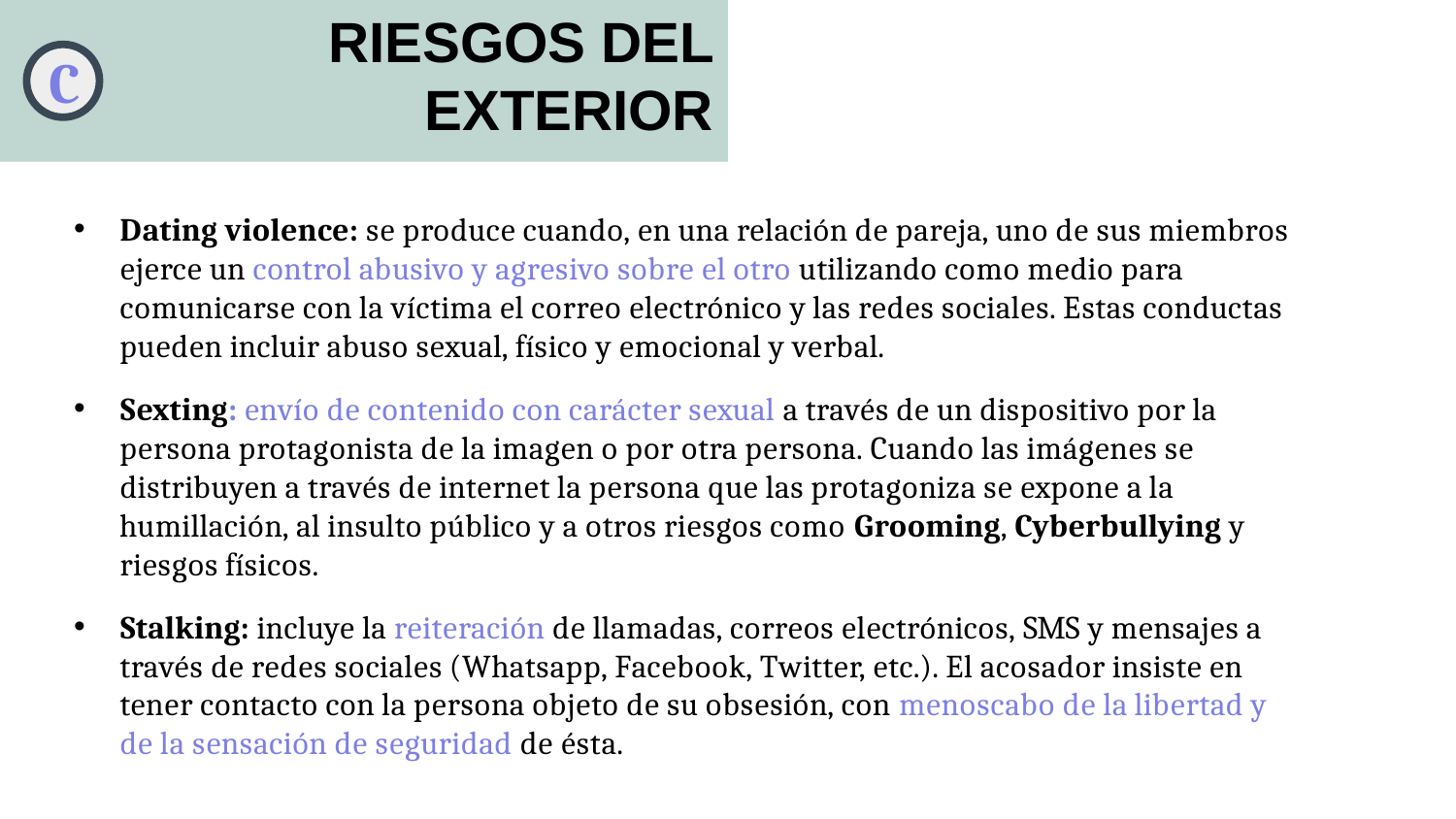

RIESGOS DEL EXTERIOR

C
Dating violence: se produce cuando, en una relación de pareja, uno de sus miembros ejerce un control abusivo y agresivo sobre el otro utilizando como medio para comunicarse con la víctima el correo electrónico y las redes sociales. Estas conductas pueden incluir abuso sexual, físico y emocional y verbal.
Sexting: envío de contenido con carácter sexual a través de un dispositivo por la persona protagonista de la imagen o por otra persona. Cuando las imágenes se distribuyen a través de internet la persona que las protagoniza se expone a la humillación, al insulto público y a otros riesgos como Grooming, Cyberbullying y riesgos físicos.
Stalking: incluye la reiteración de llamadas, correos electrónicos, SMS y mensajes a través de redes sociales (Whatsapp, Facebook, Twitter, etc.). El acosador insiste en tener contacto con la persona objeto de su obsesión, con menoscabo de la libertad y de la sensación de seguridad de ésta.